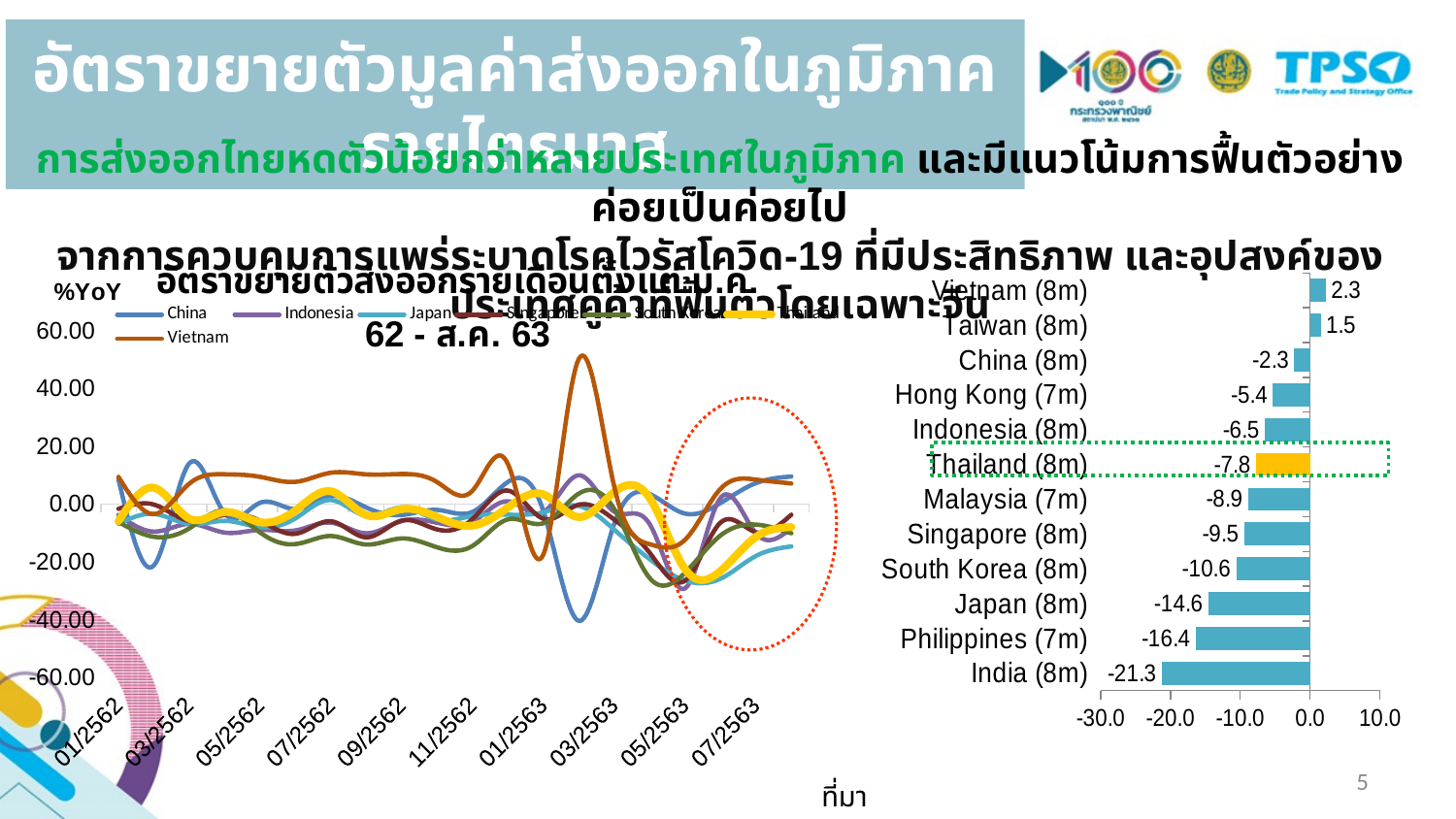

อัตราขยายตัวมูลค่าส่งออกในภูมิภาค รายไตรมาส
การส่งออกไทยหดตัวน้อยกว่าหลายประเทศในภูมิภาค และมีแนวโน้มการฟื้นตัวอย่างค่อยเป็นค่อยไป
จากการควบคุมการแพร่ระบาดโรคไวรัสโควิด-19 ที่มีประสิทธิภาพ และอุปสงค์ของประเทศคู่ค้าที่ฟื้นตัวโดยเฉพาะจีน

[unsupported chart]

### Chart

| Category |  |
|---|---|
| India (8m) | -21.28692669328491 |
| Philippines (7m) | -16.396809504099295 |
| Japan (8m) | -14.616217744154085 |
| South Korea (8m) | -10.593034901336438 |
| Singapore (8m) | -9.452262483024157 |
| Malaysia (7m) | -8.916705819813558 |
| Thailand (8m) | -7.8 |
| Indonesia (8m) | -6.514491351969042 |
| Hong Kong (7m) | -5.356265947096091 |
| China (8m) | -2.267720342629133 |
| Taiwan (8m) | 1.5428847707861024 |
| Vietnam (8m) | 2.256917341788011 |
5
ที่มา CEIC